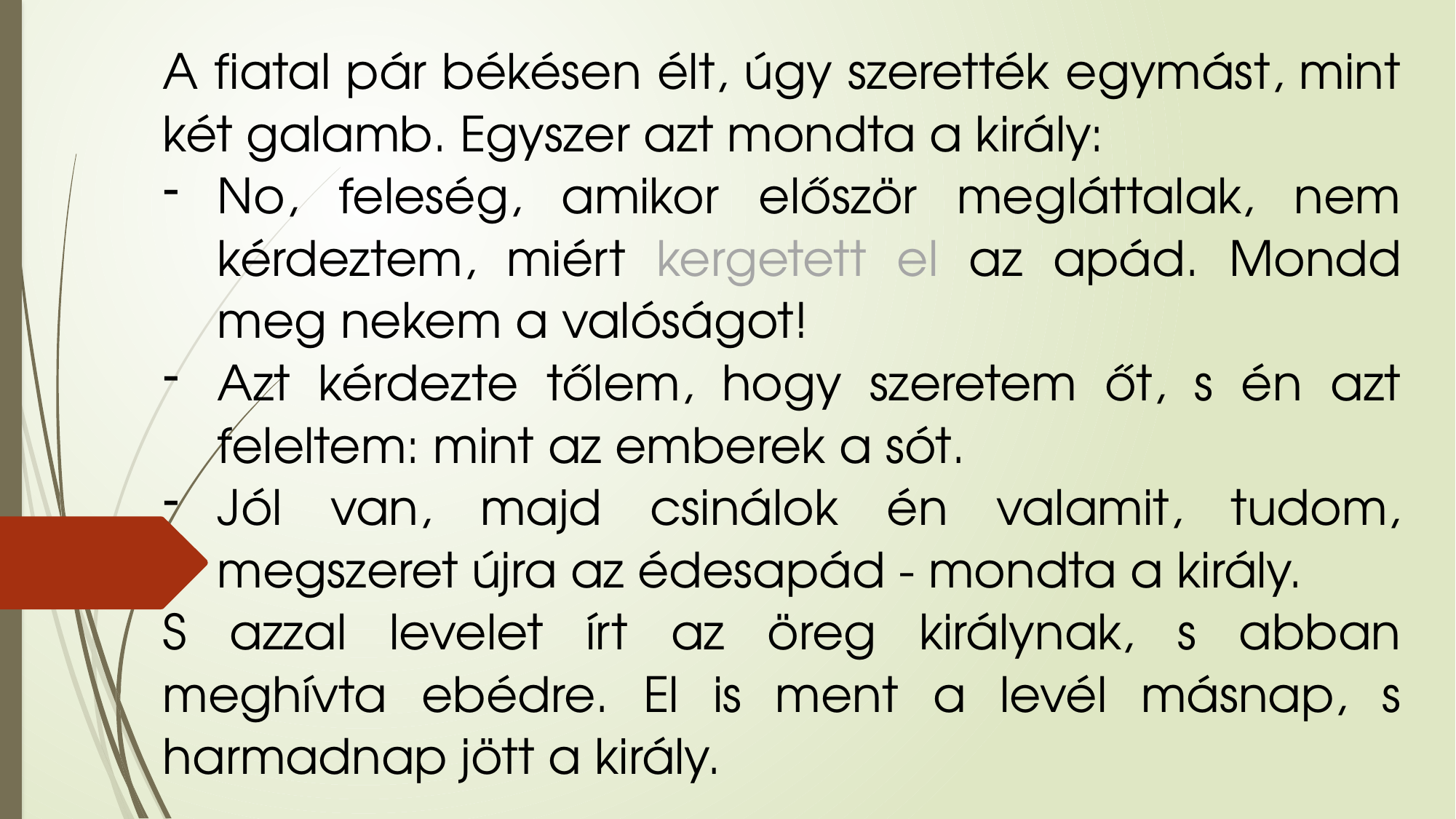

A fiatal pár békésen élt, úgy szerették egymást, mint két galamb. Egyszer azt mondta a király:
No, feleség, amikor először megláttalak, nem kérdeztem, miért kergetett el az apád. Mondd meg nekem a valóságot!
Azt kérdezte tőlem, hogy szeretem őt, s én azt feleltem: mint az emberek a sót.
Jól van, majd csinálok én valamit, tudom, megszeret újra az édesapád - mondta a király.
S azzal levelet írt az öreg királynak, s abban meghívta ebédre. El is ment a levél másnap, s harmadnap jött a király.